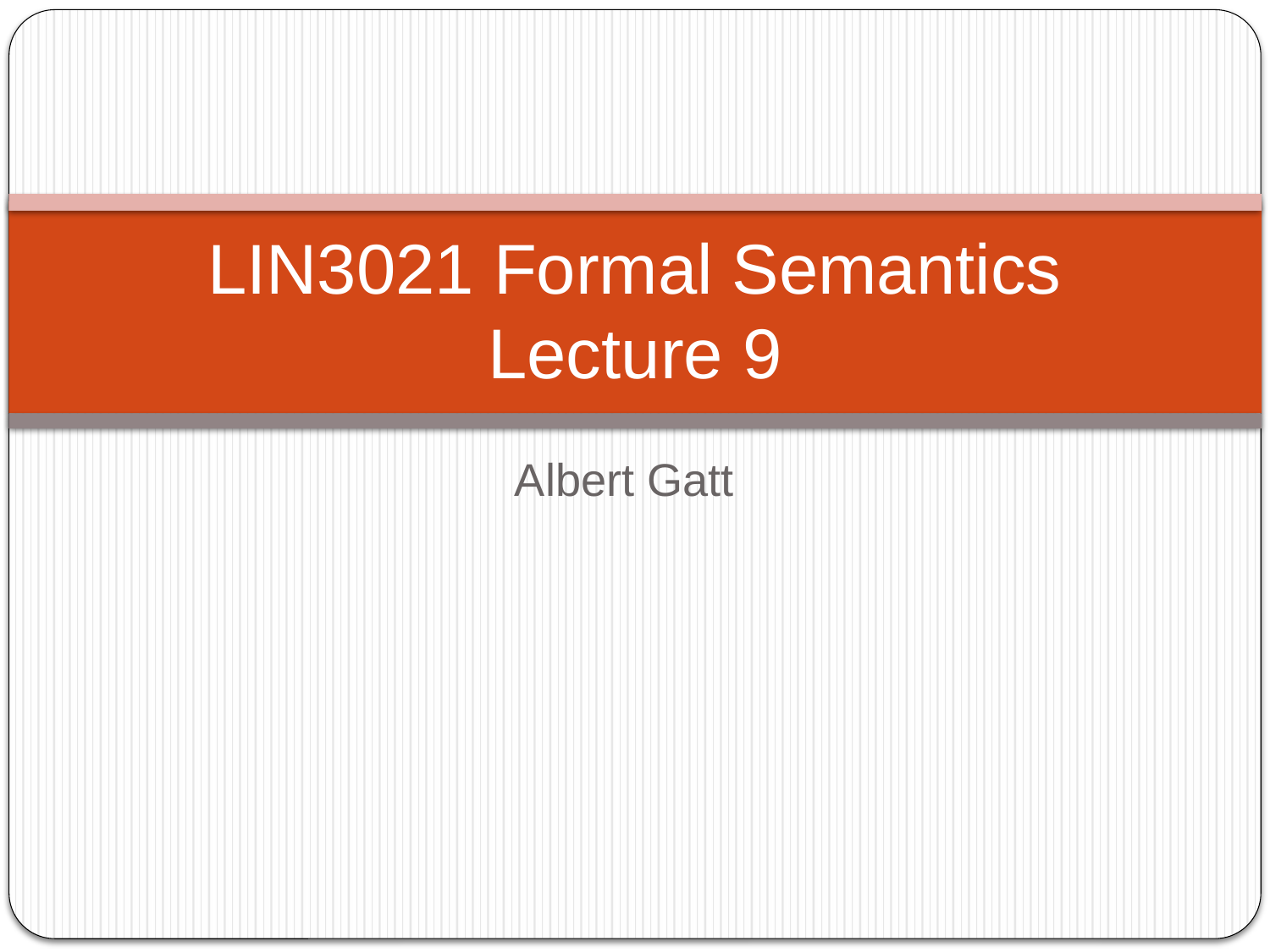

# LIN3021 Formal Semantics Lecture 9
Albert Gatt